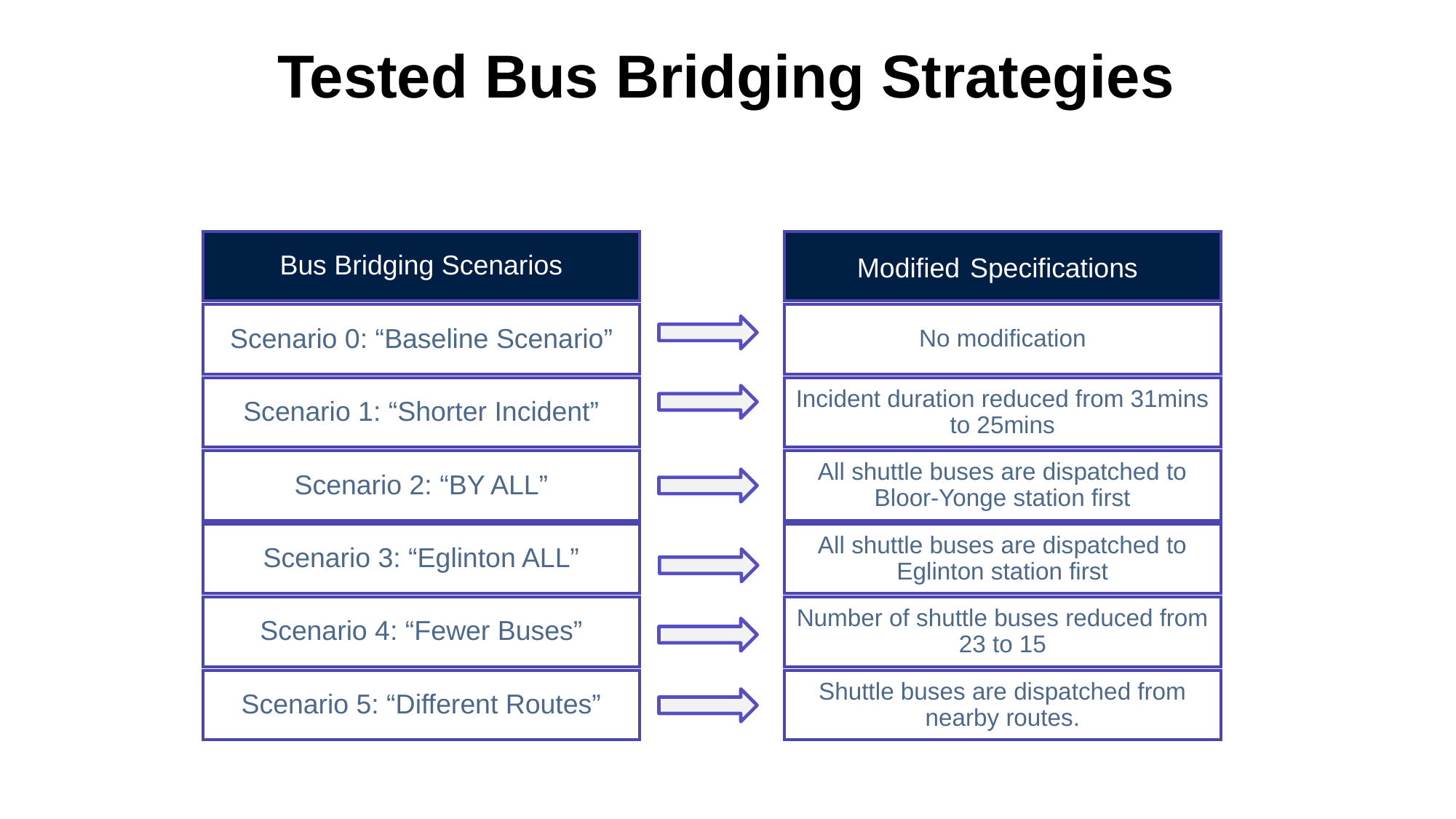

# Tested Bus Bridging Strategies
Bus Bridging Scenarios
Scenario 0: “Baseline Scenario”
Scenario 1: “Shorter Incident”
Scenario 2: “BY ALL”
Scenario 3: “Eglinton ALL”
Scenario 4: “Fewer Buses”
Scenario 5: “Different Routes”
Modified Specifications
No modification
Incident duration reduced from 31mins to 25mins
All shuttle buses are dispatched to Bloor-Yonge station first
All shuttle buses are dispatched to Eglinton station first
Number of shuttle buses reduced from 23 to 15
Shuttle buses are dispatched from nearby routes.